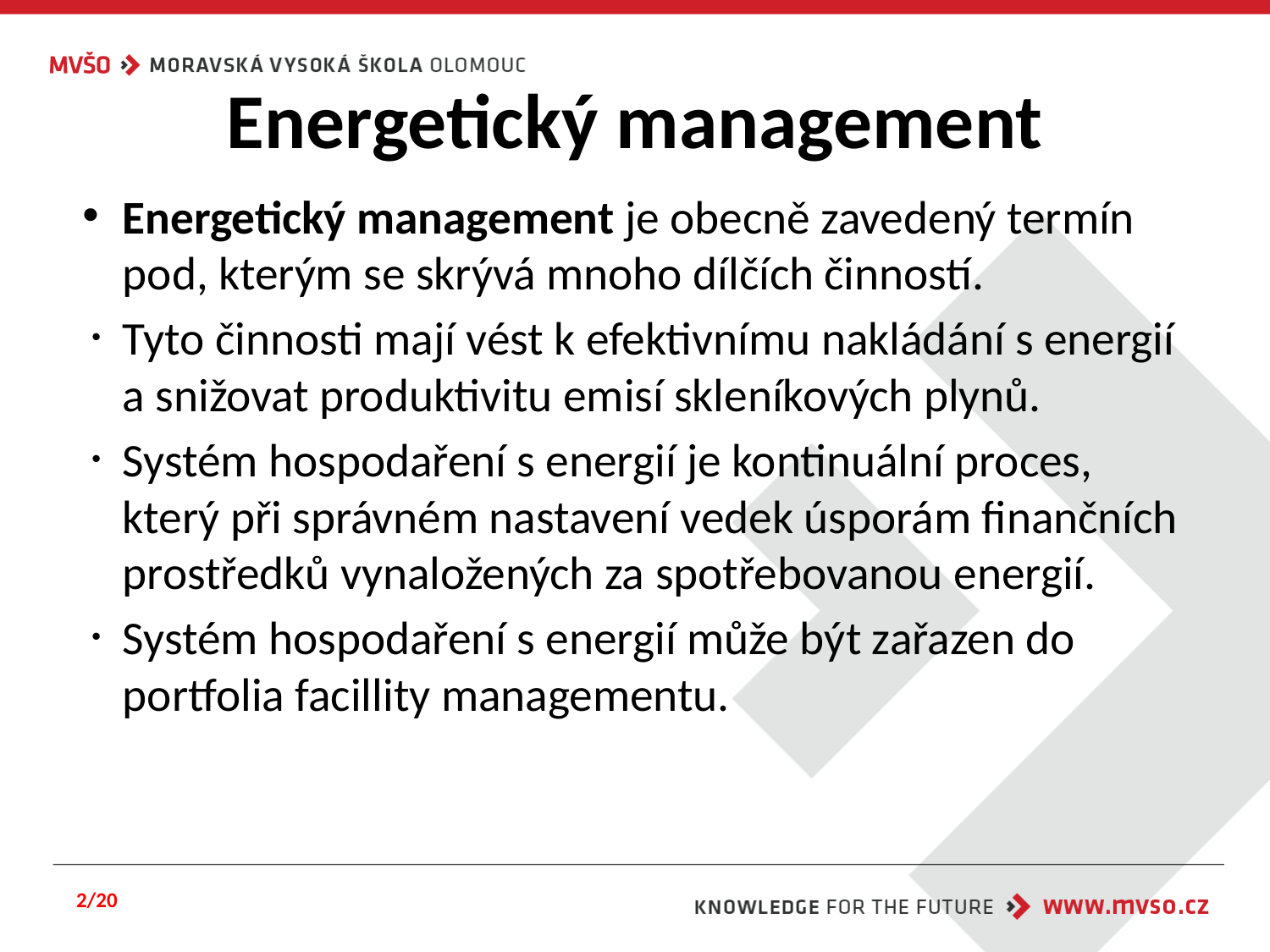

# Energetický management
Energetický management je obecně zavedený termín pod, kterým se skrývá mnoho dílčích činností.
Tyto činnosti mají vést k efektivnímu nakládání s energií a snižovat produktivitu emisí skleníkových plynů.
Systém hospodaření s energií je kontinuální proces, který při správném nastavení vedek úsporám finančních prostředků vynaložených za spotřebovanou energií.
Systém hospodaření s energií může být zařazen do portfolia facillity managementu.

2/20